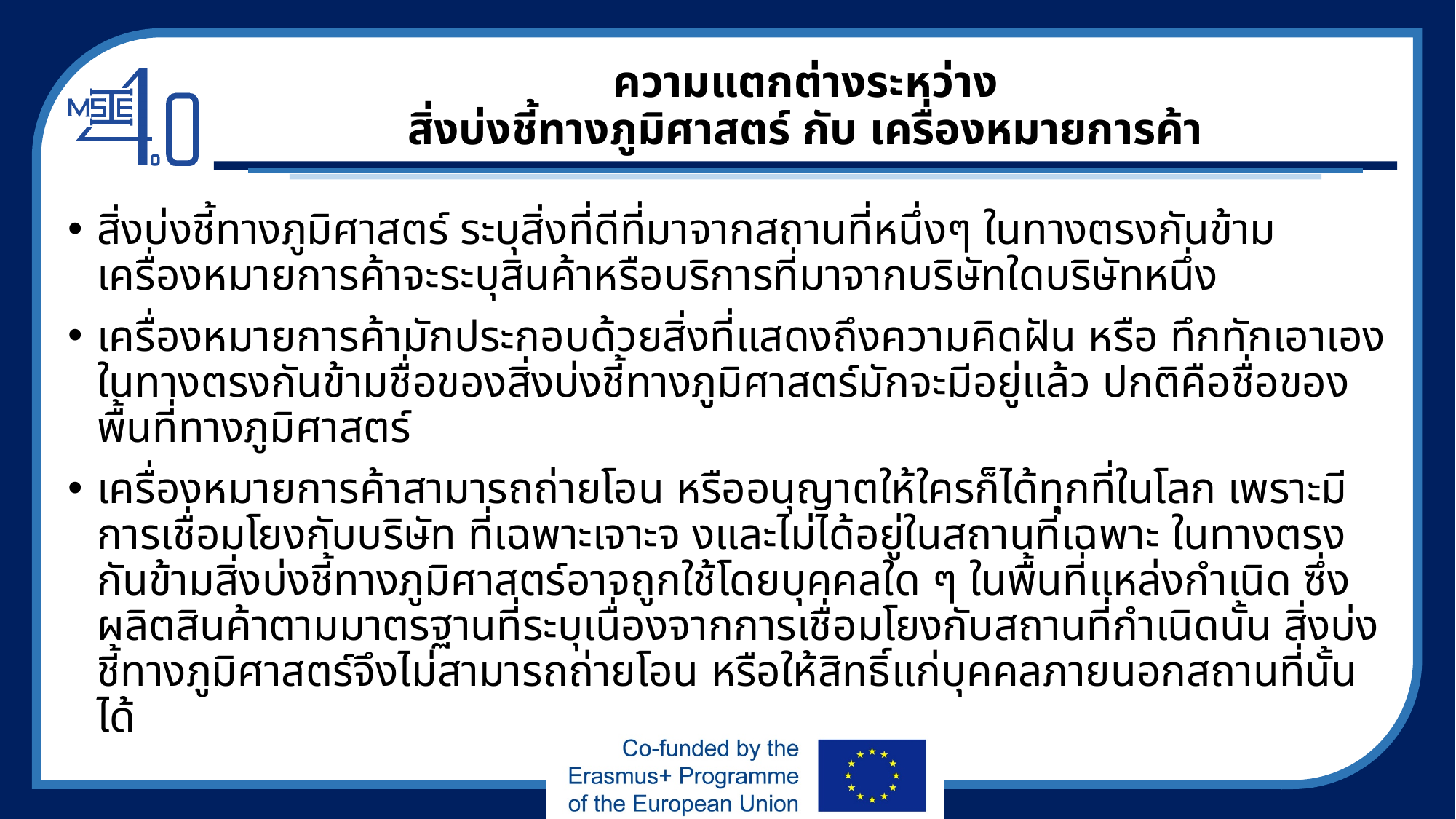

# ความแตกต่างระหว่าง สิ่งบ่งชี้ทางภูมิศาสตร์ กับ เครื่องหมายการค้า
สิ่งบ่งชี้ทางภูมิศาสตร์ ระบุสิ่งที่ดีที่มาจากสถานที่หนึ่งๆ ในทางตรงกันข้ามเครื่องหมายการค้าจะระบุสินค้าหรือบริการที่มาจากบริษัทใดบริษัทหนึ่ง
เครื่องหมายการค้ามักประกอบด้วยสิ่งที่แสดงถึงความคิดฝัน หรือ ทึกทักเอาเอง ในทางตรงกันข้ามชื่อของสิ่งบ่งชี้ทางภูมิศาสตร์มักจะมีอยู่แล้ว ปกติคือชื่อของพื้นที่ทางภูมิศาสตร์
เครื่องหมายการค้าสามารถถ่ายโอน หรืออนุญาตให้ใครก็ได้ทุกที่ในโลก เพราะมีการเชื่อมโยงกับบริษัท ที่เฉพาะเจาะจ งและไม่ได้อยู่ในสถานที่เฉพาะ ในทางตรงกันข้ามสิ่งบ่งชี้ทางภูมิศาสตร์อาจถูกใช้โดยบุคคลใด ๆ ในพื้นที่แหล่งกำเนิด ซึ่งผลิตสินค้าตามมาตรฐานที่ระบุเนื่องจากการเชื่อมโยงกับสถานที่กำเนิดนั้น สิ่งบ่งชี้ทางภูมิศาสตร์จึงไม่สามารถถ่ายโอน หรือให้สิทธิ์แก่บุคคลภายนอกสถานที่นั้นได้